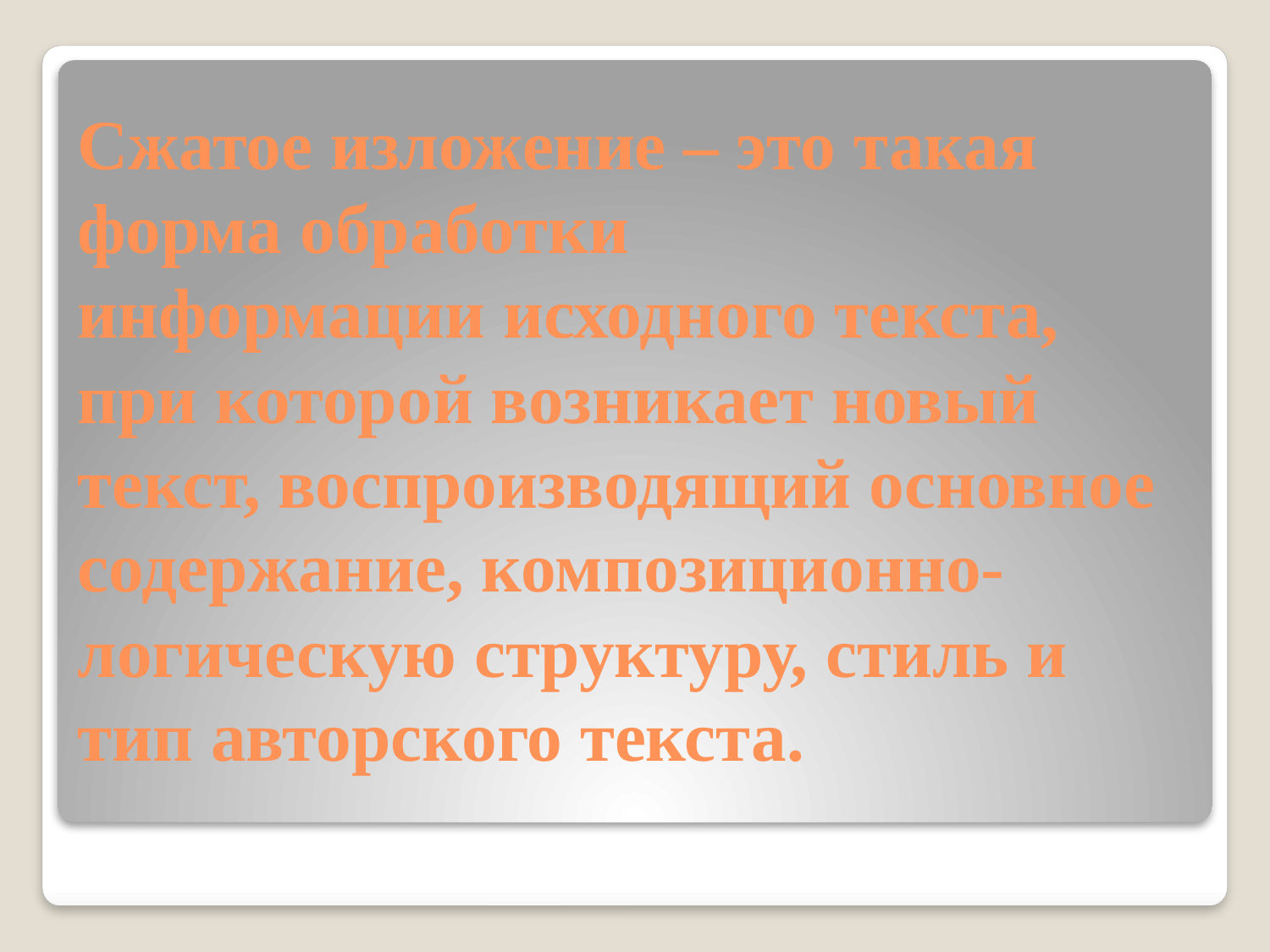

# Сжатое изложение – это такая форма обработки информации исходного текста, при которой возникает новый текст, воспроизводящий основное содержание, композиционно-логическую структуру, стиль и тип авторского текста.